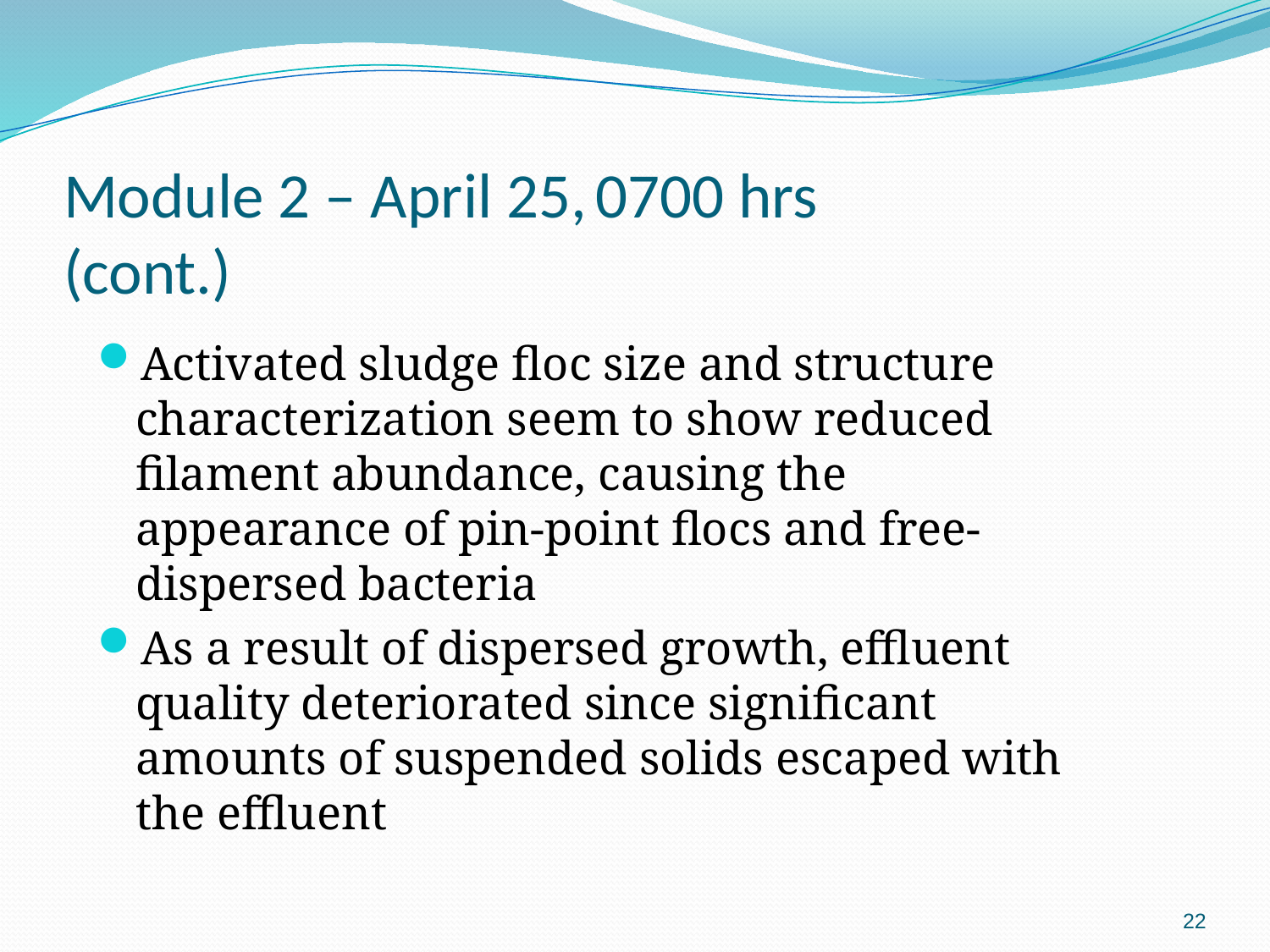

# Module 2 – April 25, 0700 hrs (cont.)
Activated sludge floc size and structure characterization seem to show reduced filament abundance, causing the appearance of pin-point flocs and free-dispersed bacteria
As a result of dispersed growth, effluent quality deteriorated since significant amounts of suspended solids escaped with the effluent
22